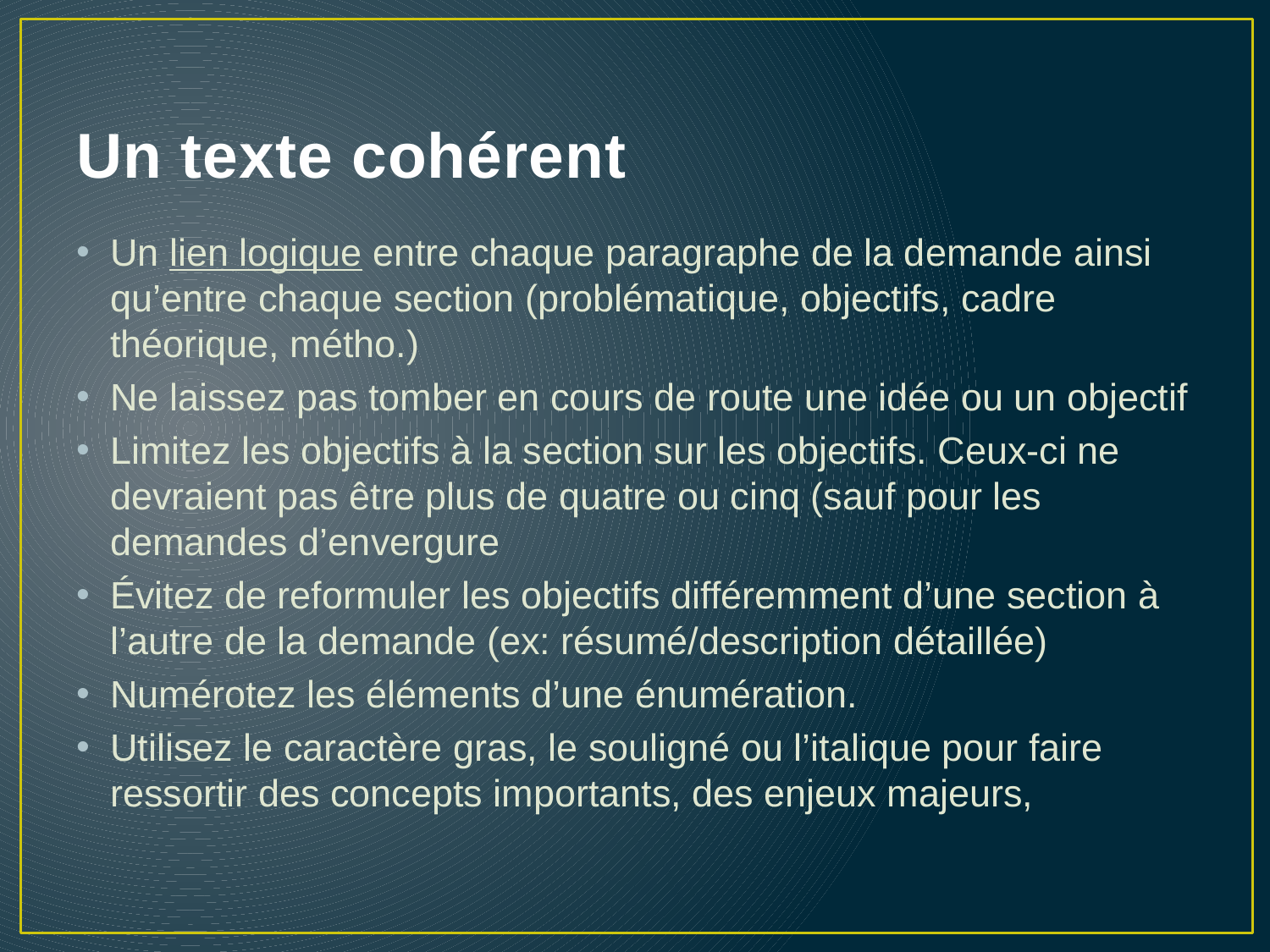

# Un texte cohérent
Un lien logique entre chaque paragraphe de la demande ainsi qu’entre chaque section (problématique, objectifs, cadre théorique, métho.)
Ne laissez pas tomber en cours de route une idée ou un objectif
Limitez les objectifs à la section sur les objectifs. Ceux-ci ne devraient pas être plus de quatre ou cinq (sauf pour les demandes d’envergure
Évitez de reformuler les objectifs différemment d’une section à l’autre de la demande (ex: résumé/description détaillée)
Numérotez les éléments d’une énumération.
Utilisez le caractère gras, le souligné ou l’italique pour faire ressortir des concepts importants, des enjeux majeurs,